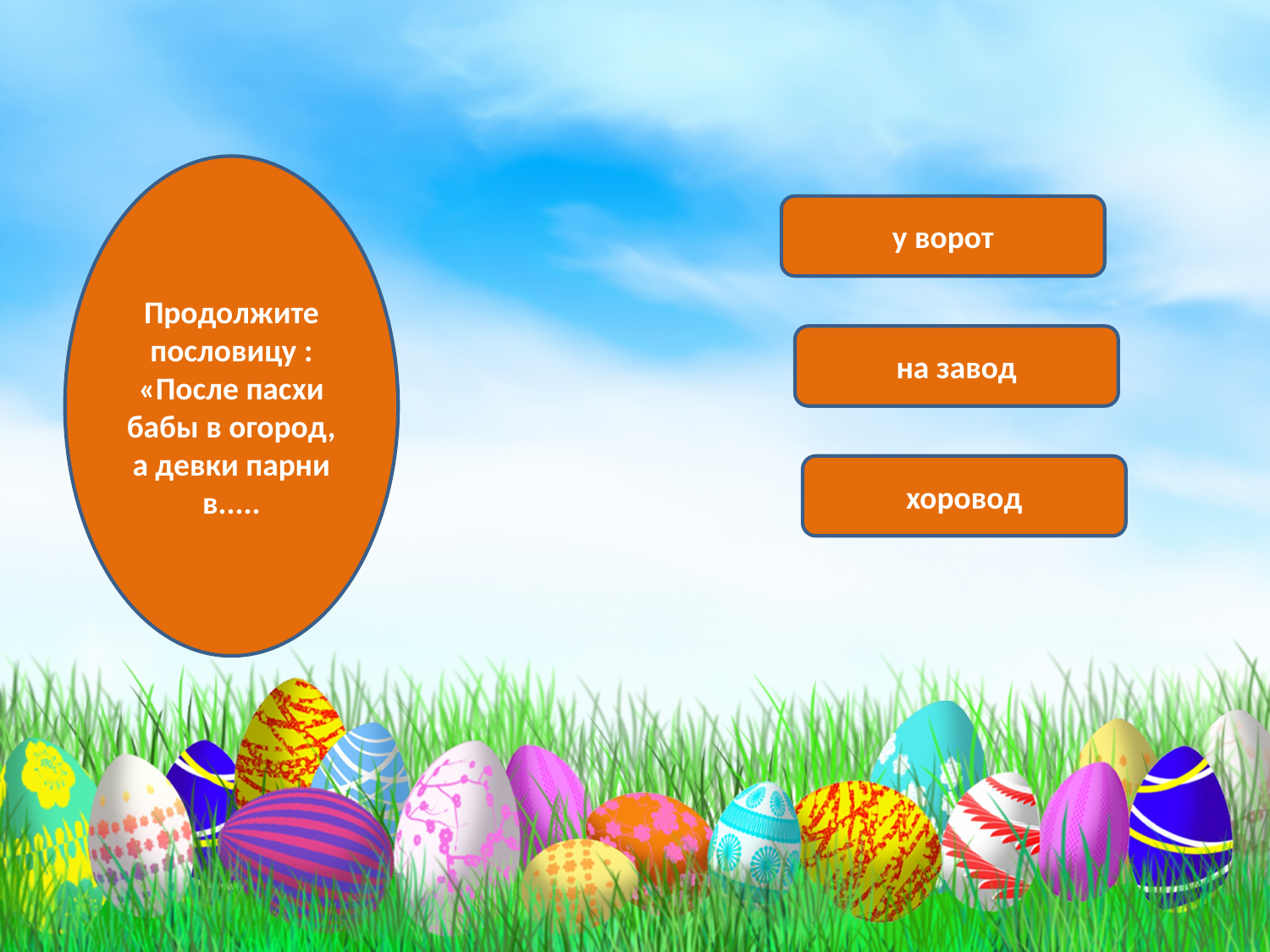

Продолжите пословицу : «После пасхи бабы в огород, а девки парни в.....
у ворот
на завод
хоровод